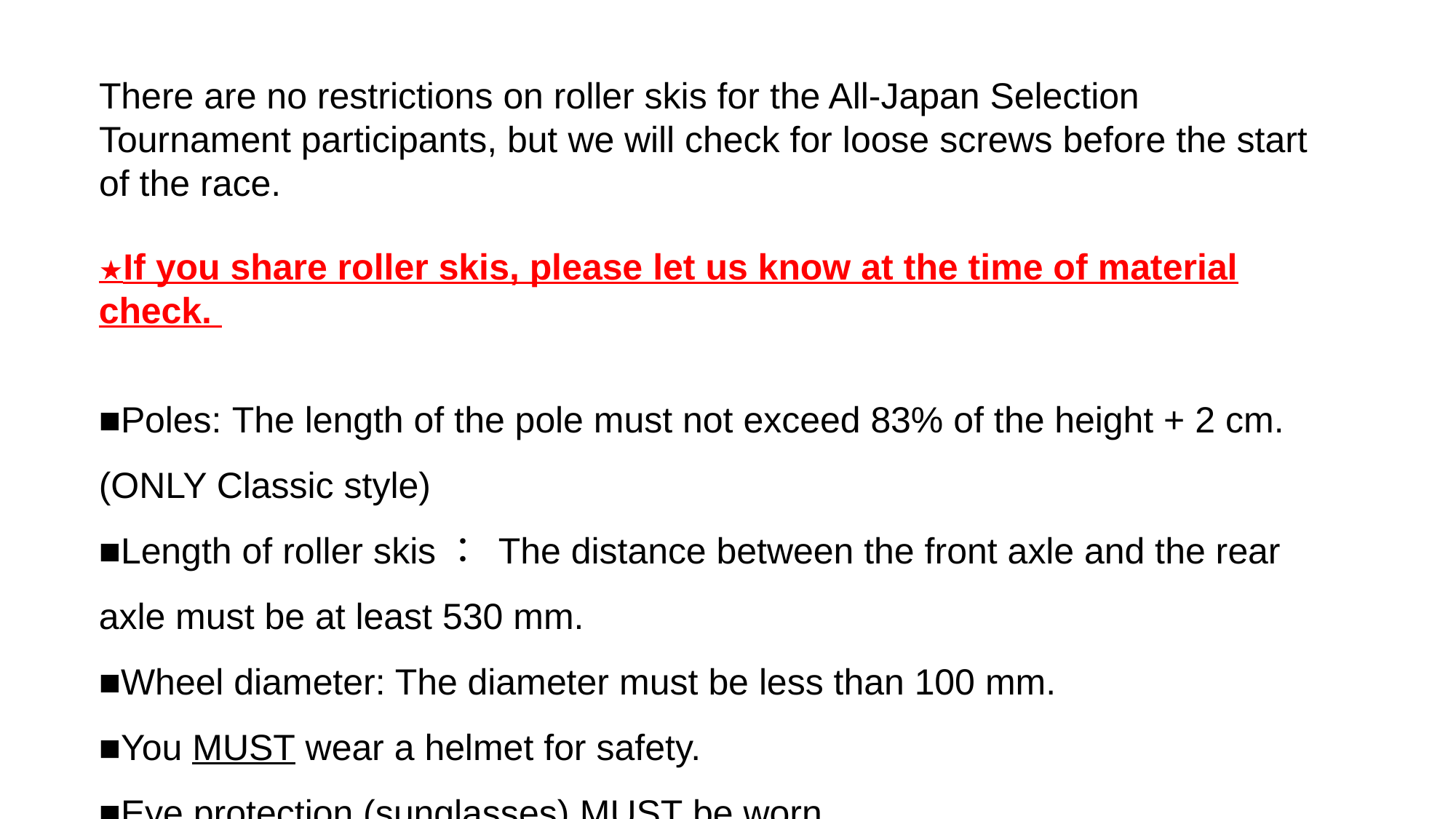

There are no restrictions on roller skis for the All-Japan Selection Tournament participants, but we will check for loose screws before the start of the race.
★If you share roller skis, please let us know at the time of material check.

■Poles: The length of the pole must not exceed 83% of the height + 2 cm.(ONLY Classic style)
■Length of roller skis： The distance between the front axle and the rear axle must be at least 530 mm.
■Wheel diameter: The diameter must be less than 100 mm.
■You MUST wear a helmet for safety.
■Eye protection (sunglasses) MUST be worn.